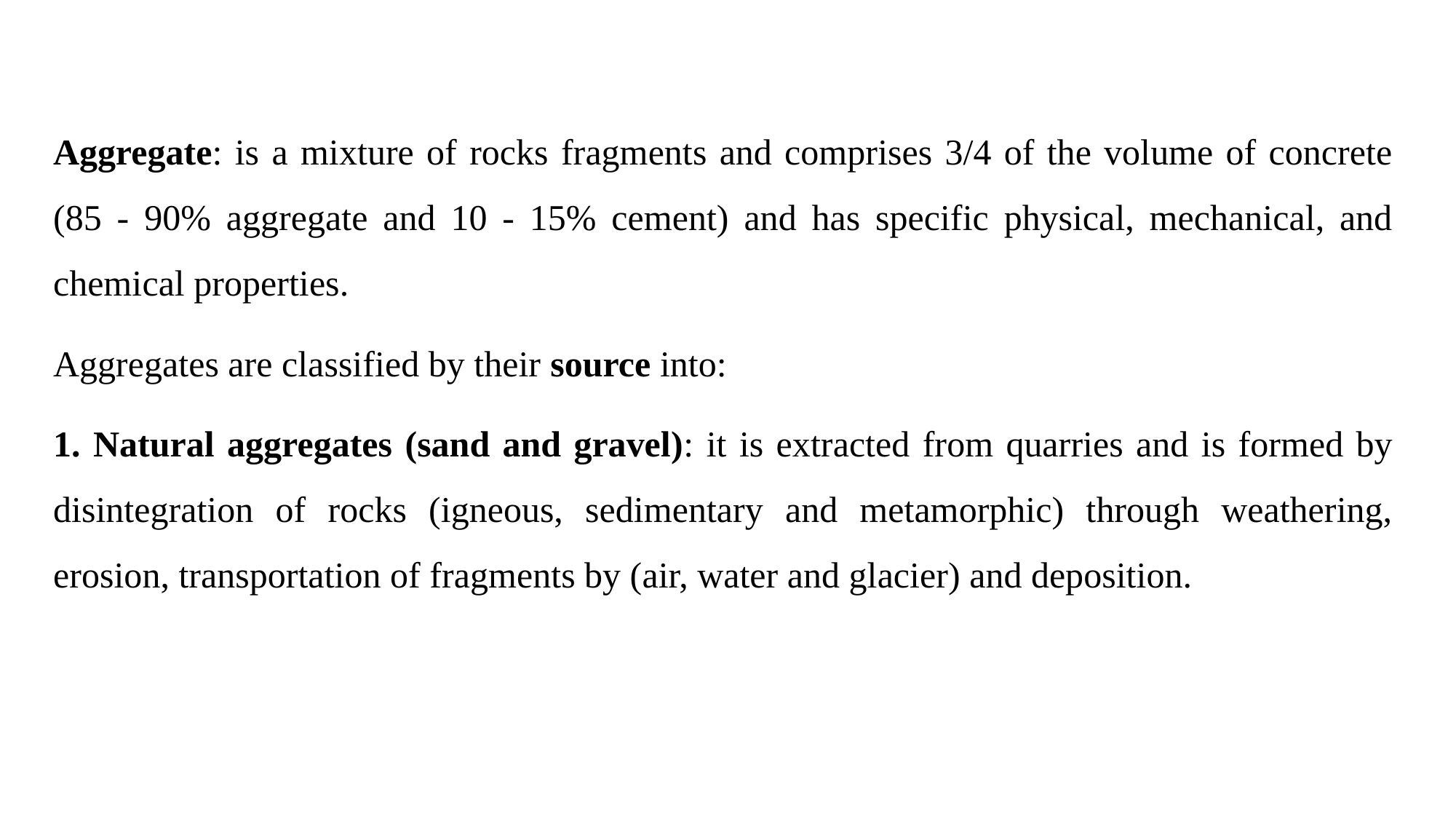

Aggregate: is a mixture of rocks fragments and comprises 3/4 of the volume of concrete (85 - 90% aggregate and 10 - 15% cement) and has specific physical, mechanical, and chemical properties.
Aggregates are classified by their source into:
1. Natural aggregates (sand and gravel): it is extracted from quarries and is formed by disintegration of rocks (igneous, sedimentary and metamorphic) through weathering, erosion, transportation of fragments by (air, water and glacier) and deposition.